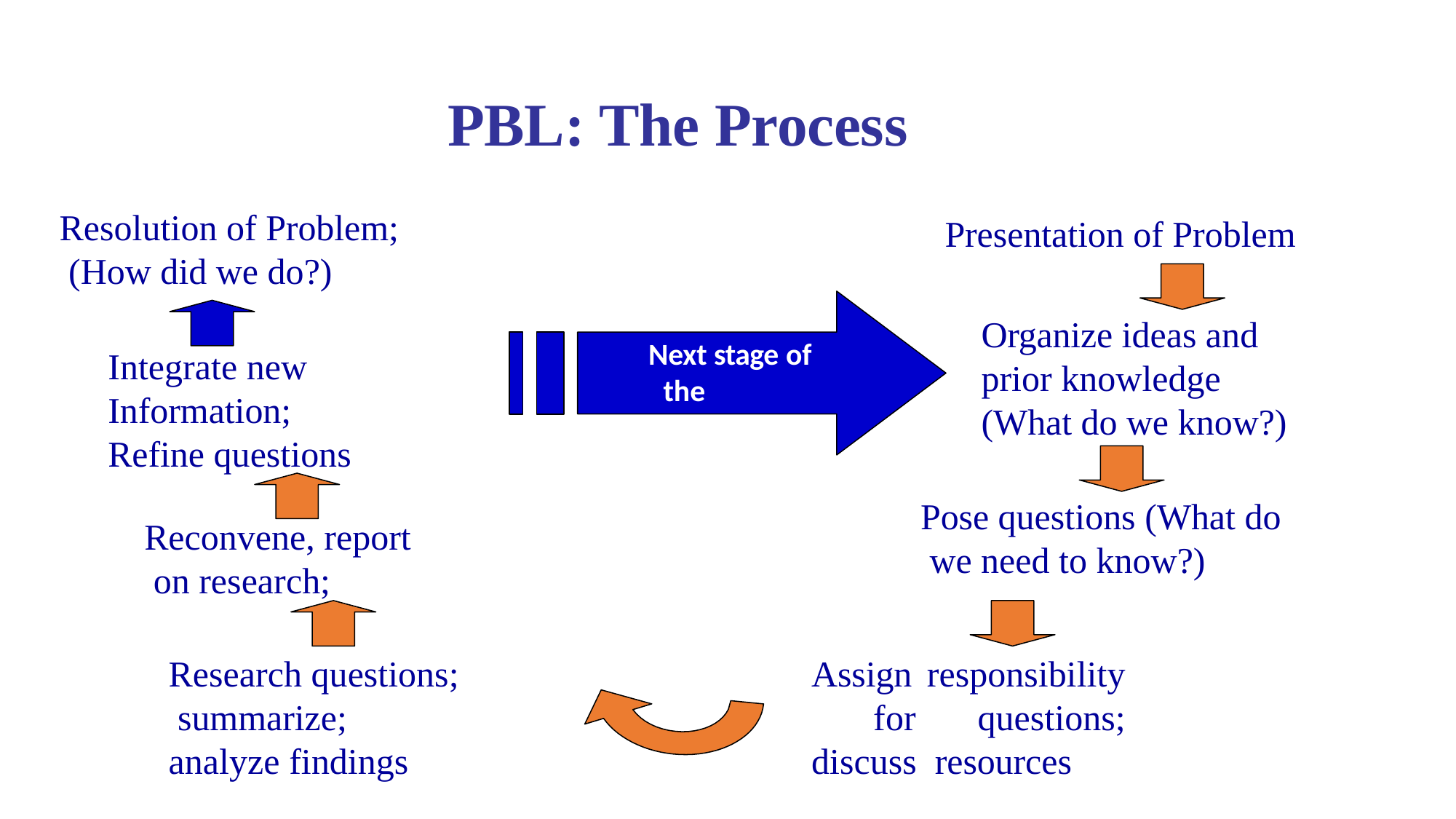

# PBL: The Process
Resolution of Problem;  (How did we do?)
Presentation of Problem

Organize ideas and  prior knowledge  (What do we know?)

Next stage of  the problem
Integrate new  Information;  Refine questions

Pose questions (What do  we need to know?)
Reconvene, report  on research;

Research questions;  summarize;
analyze findings
Assign responsibility  for questions; discuss  resources